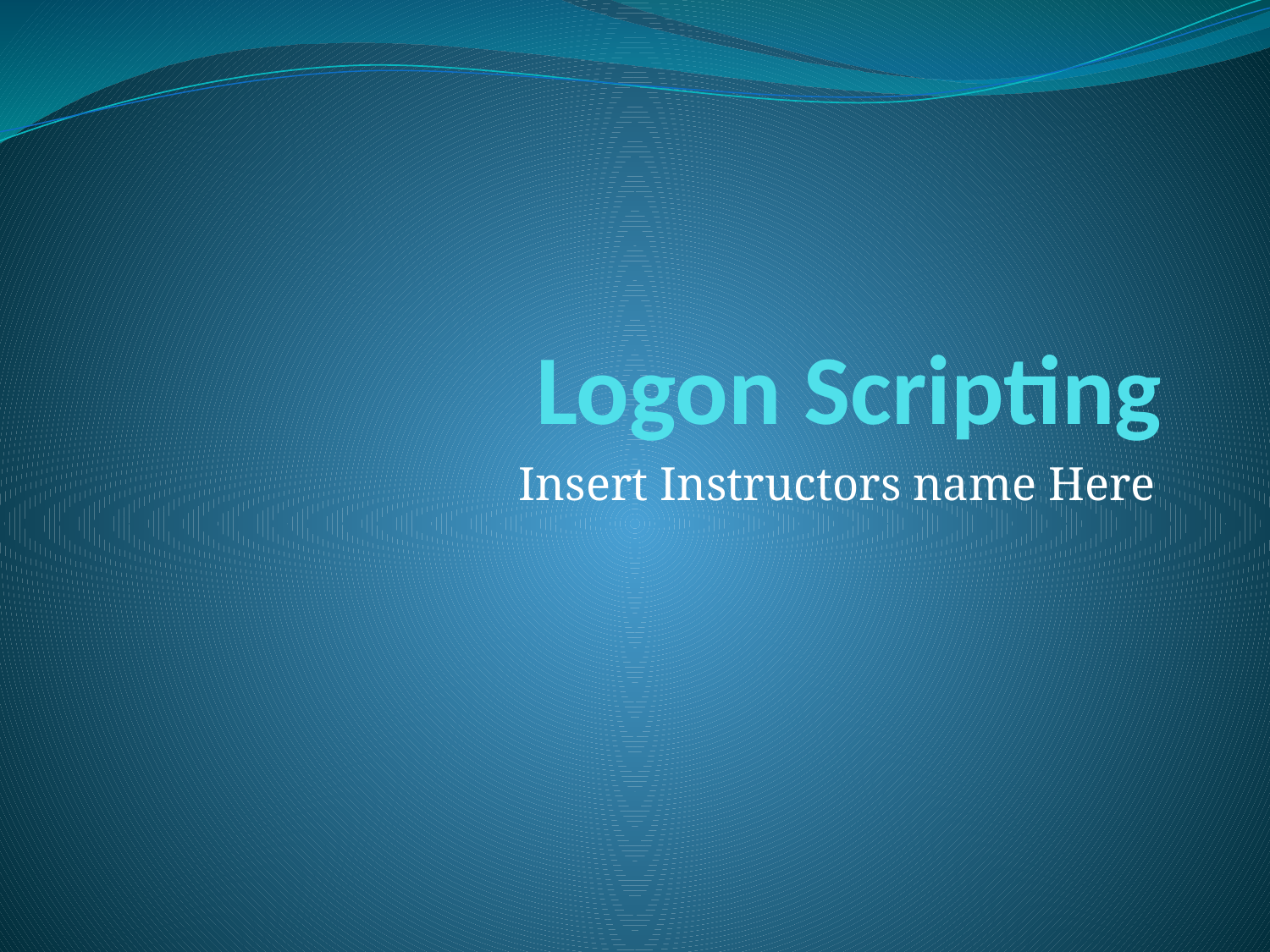

# Logon Scripting
Insert Instructors name Here